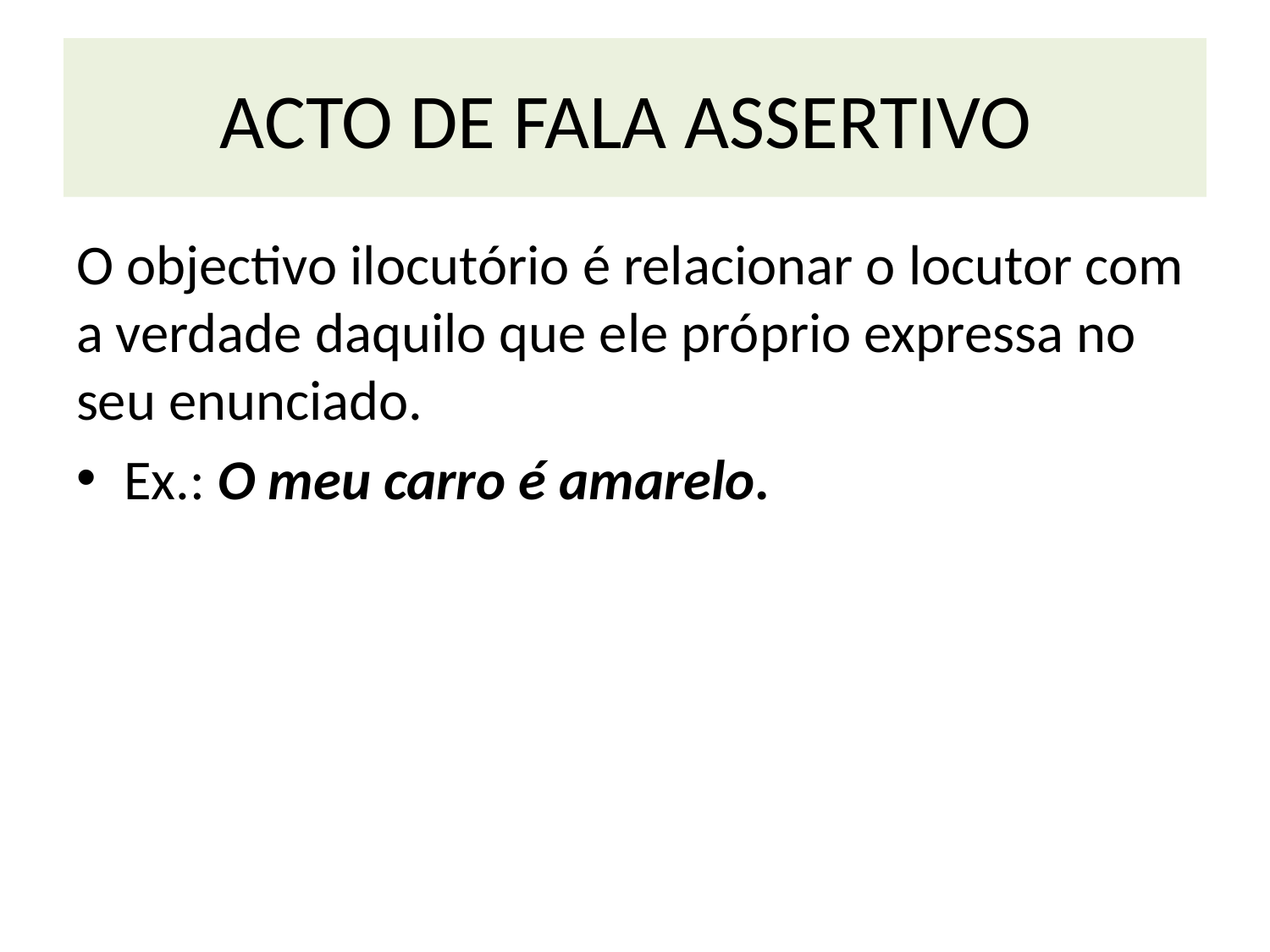

# ACTO DE FALA ASSERTIVO
O objectivo ilocutório é relacionar o locutor com a verdade daquilo que ele próprio expressa no seu enunciado.
Ex.: O meu carro é amarelo.